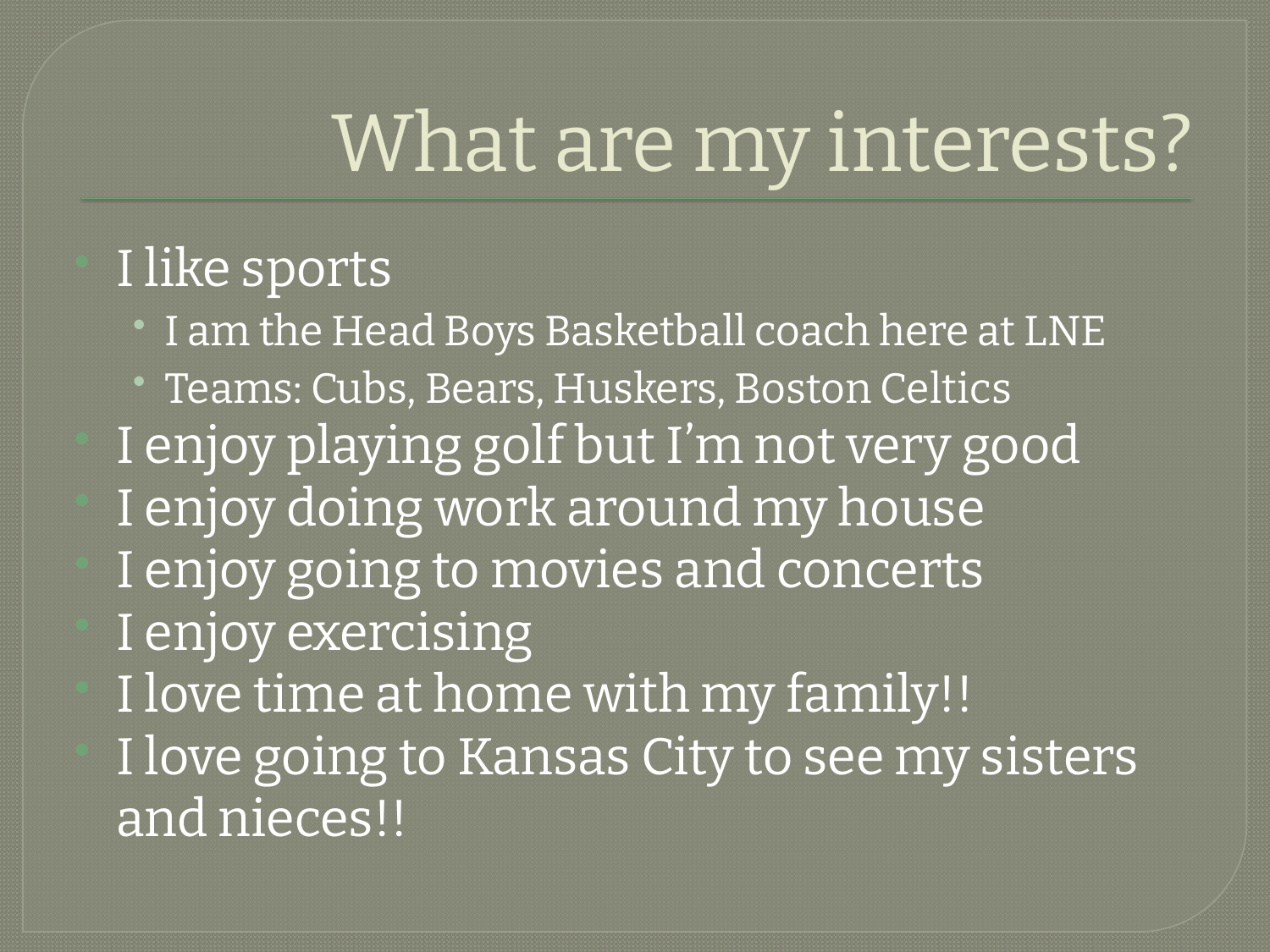

# What are my interests?
I like sports
I am the Head Boys Basketball coach here at LNE
Teams: Cubs, Bears, Huskers, Boston Celtics
I enjoy playing golf but I’m not very good
I enjoy doing work around my house
I enjoy going to movies and concerts
I enjoy exercising
I love time at home with my family!!
I love going to Kansas City to see my sisters and nieces!!